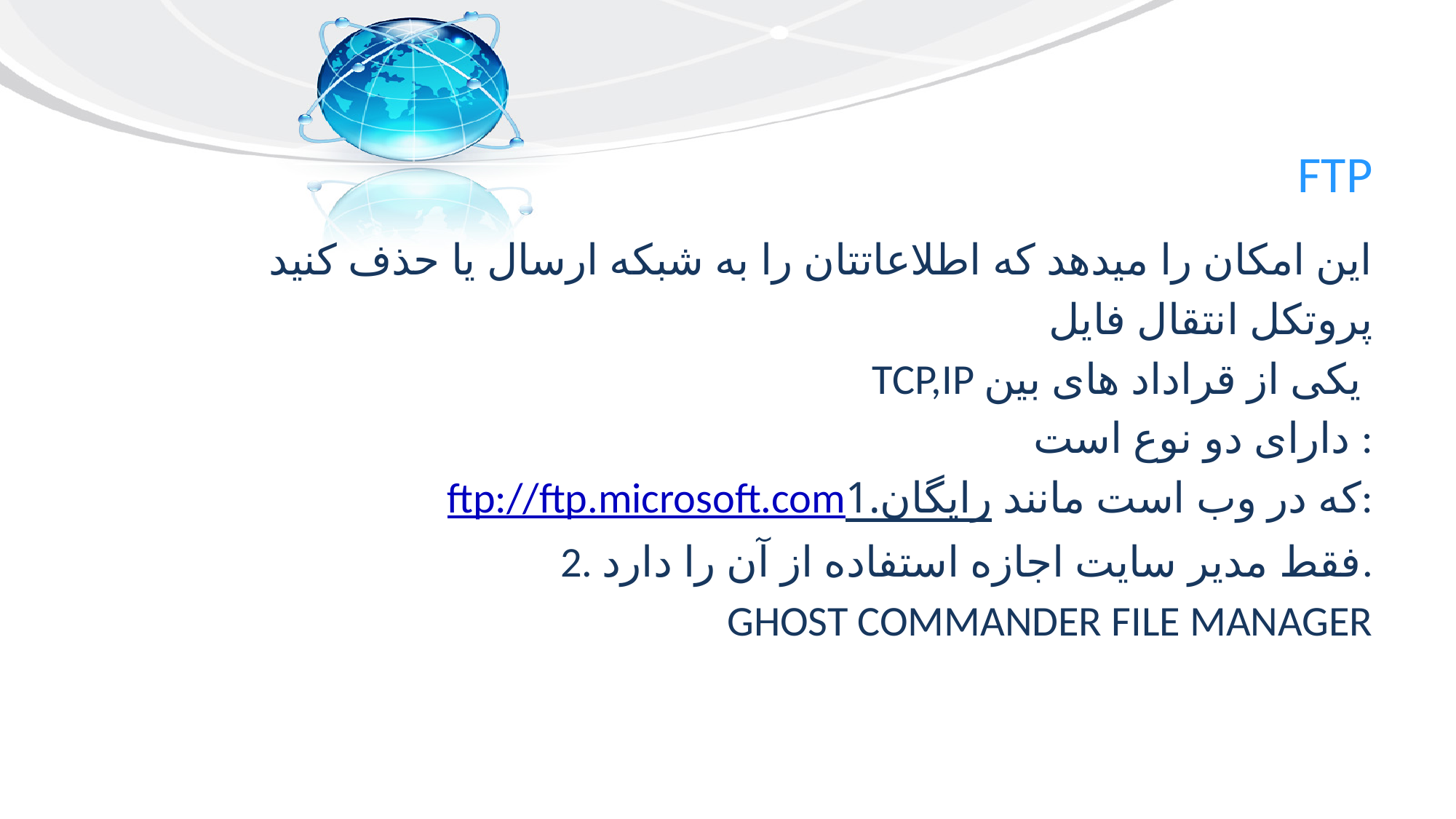

# FTP
این امکان را میدهد که اطلاعاتتان را به شبکه ارسال یا حذف کنید
پروتکل انتقال فایل
TCP,IP یکی از قراداد های بین
دارای دو نوع است :
ftp://ftp.microsoft.com1.رایگان که در وب است مانند:
2. فقط مدیر سایت اجازه استفاده از آن را دارد.
GHOST COMMANDER FILE MANAGER